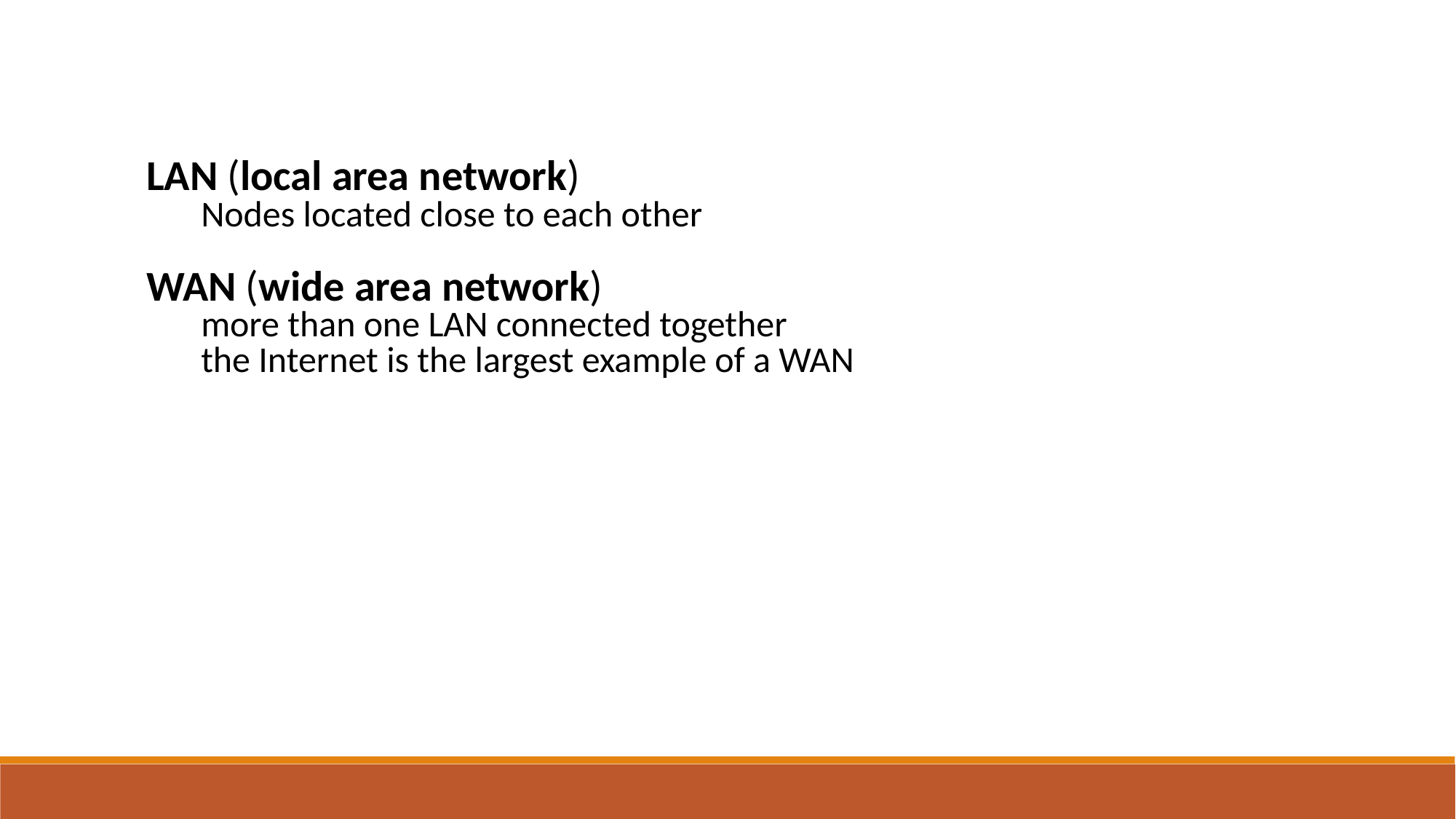

LAN (local area network)
Nodes located close to each other

WAN (wide area network)
more than one LAN connected together
the Internet is the largest example of a WAN